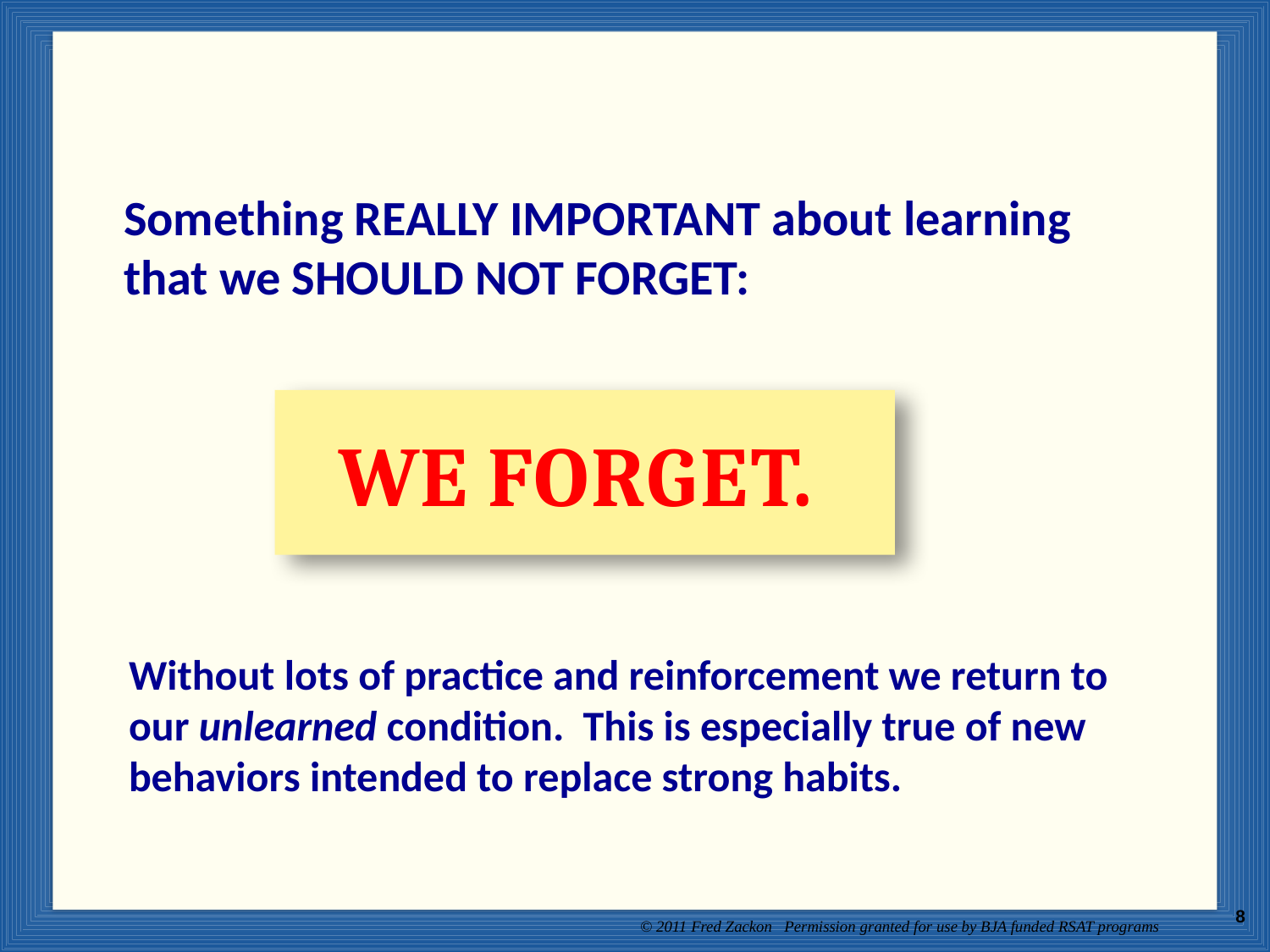

Groups
Something REALLY IMPORTANT about learning that we SHOULD NOT FORGET:
WE FORGET.
Without lots of practice and reinforcement we return to our unlearned condition.  This is especially true of new behaviors intended to replace strong habits.